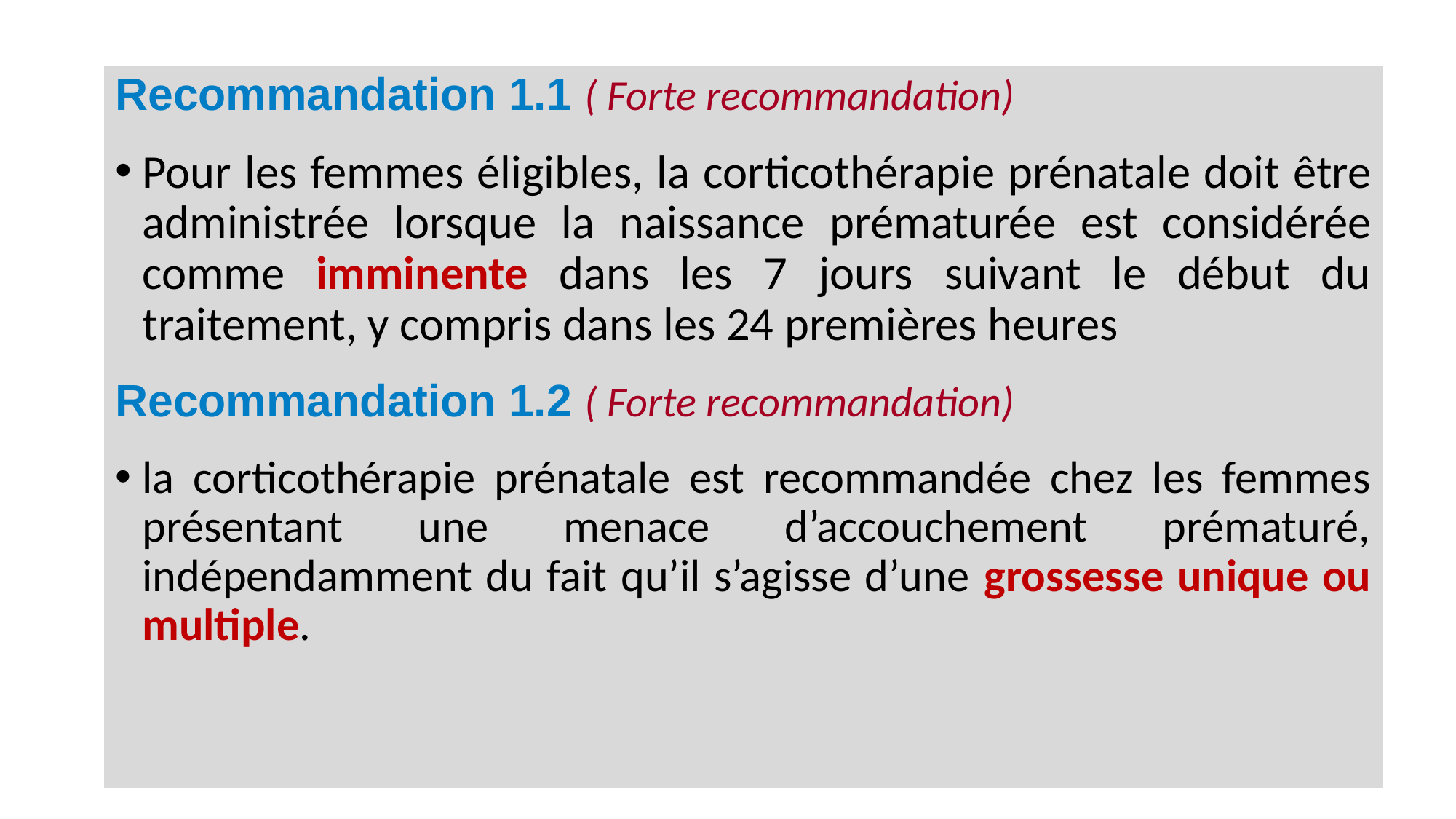

Recommandation 1.1 ( Forte recommandation)
Pour les femmes éligibles, la corticothérapie prénatale doit être administrée lorsque la naissance prématurée est considérée comme imminente dans les 7 jours suivant le début du traitement, y compris dans les 24 premières heures
Recommandation 1.2 ( Forte recommandation)
la corticothérapie prénatale est recommandée chez les femmes présentant une menace d’accouchement prématuré, indépendamment du fait qu’il s’agisse d’une grossesse unique ou multiple.